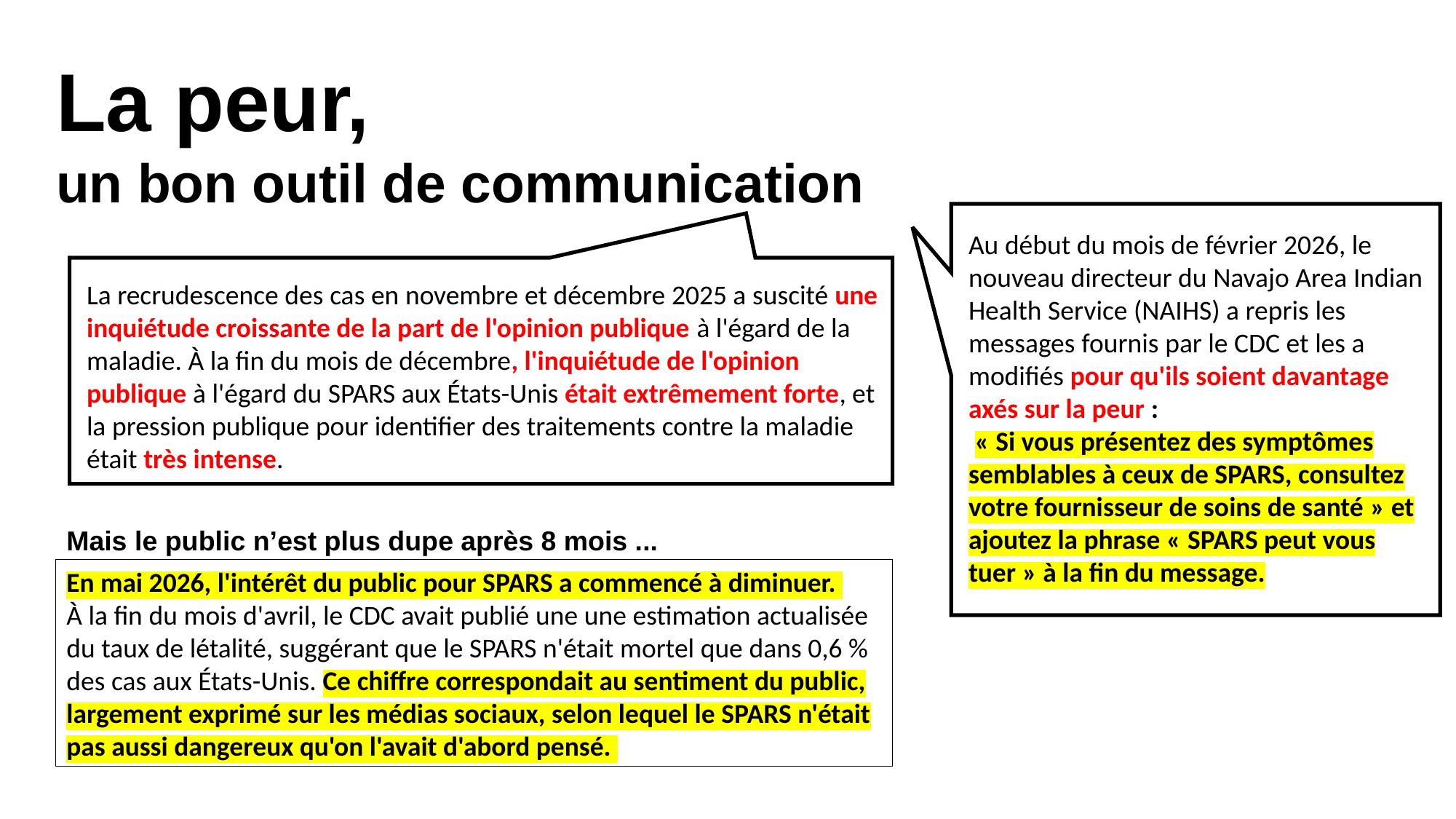

La peur,
un bon outil de communication

Au début du mois de février 2026, le nouveau directeur du Navajo Area Indian Health Service (NAIHS) a repris les messages fournis par le CDC et les a modifiés pour qu'ils soient davantage axés sur la peur :
 « Si vous présentez des symptômes semblables à ceux de SPARS, consultez votre fournisseur de soins de santé » et ajoutez la phrase « SPARS peut vous tuer » à la fin du message.

La recrudescence des cas en novembre et décembre 2025 a suscité une inquiétude croissante de la part de l'opinion publique à l'égard de la maladie. À la fin du mois de décembre, l'inquiétude de l'opinion publique à l'égard du SPARS aux États-Unis était extrêmement forte, et la pression publique pour identifier des traitements contre la maladie était très intense.

Mais le public n’est plus dupe après 8 mois ...
En mai 2026, l'intérêt du public pour SPARS a commencé à diminuer.
À la fin du mois d'avril, le CDC avait publié une une estimation actualisée du taux de létalité, suggérant que le SPARS n'était mortel que dans 0,6 % des cas aux États-Unis. Ce chiffre correspondait au sentiment du public, largement exprimé sur les médias sociaux, selon lequel le SPARS n'était pas aussi dangereux qu'on l'avait d'abord pensé.